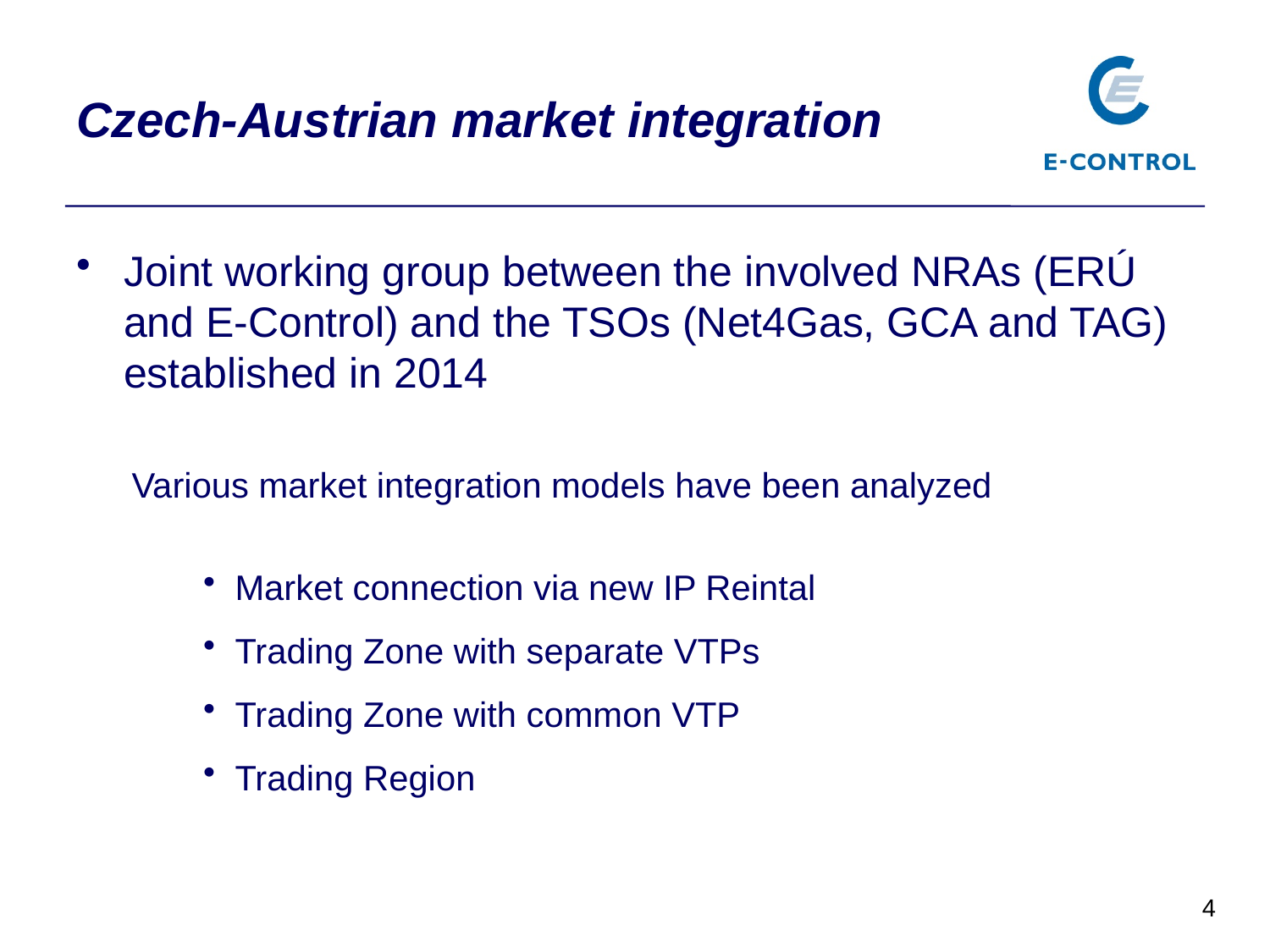

Czech-Austrian market integration
Joint working group between the involved NRAs (ERÚ and E-Control) and the TSOs (Net4Gas, GCA and TAG) established in 2014

Various market integration models have been analyzed

Market connection via new IP Reintal
Trading Zone with separate VTPs
Trading Zone with common VTP
Trading Region
4